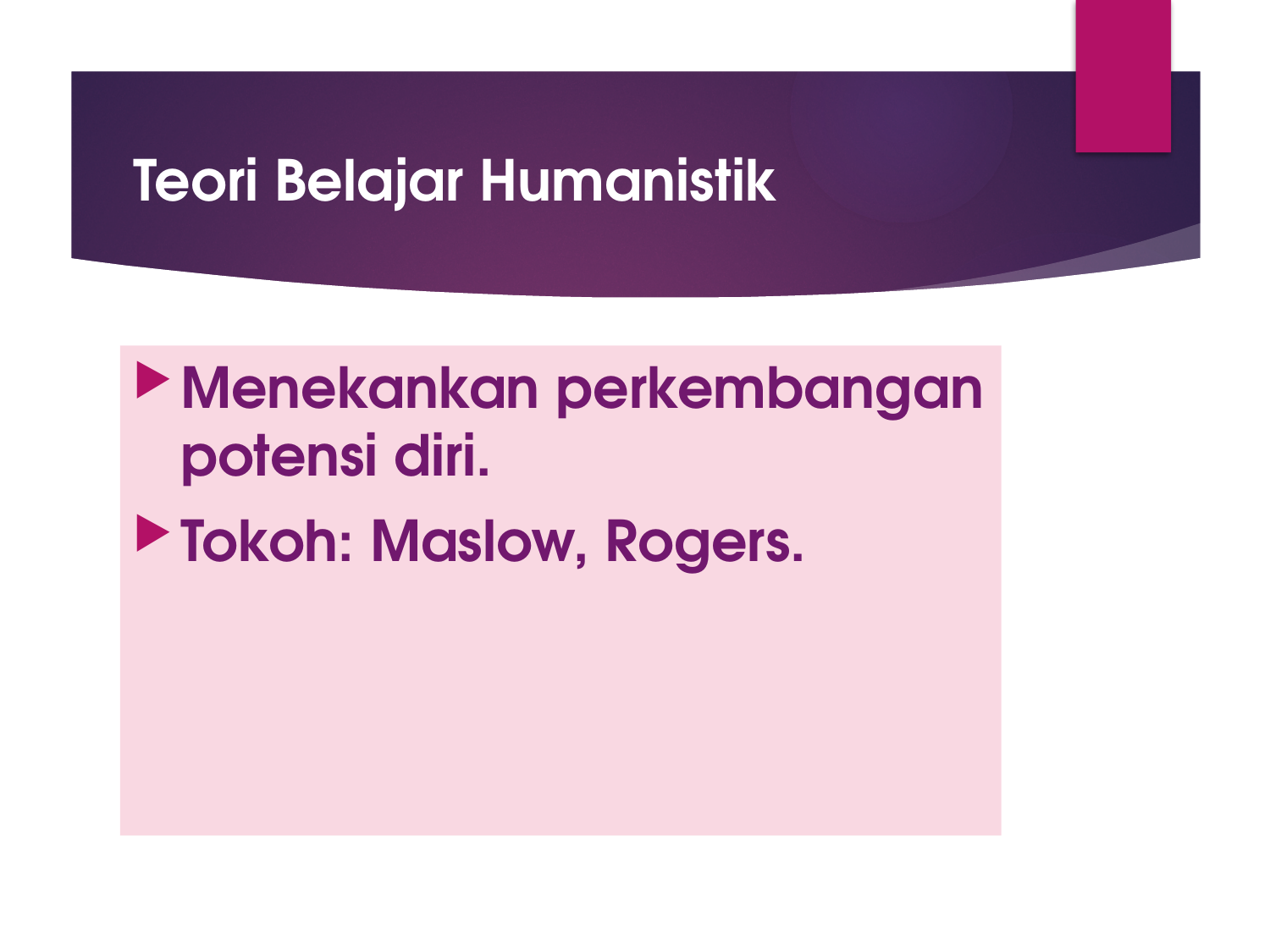

# Teori Belajar Humanistik
Menekankan perkembangan potensi diri.
Tokoh: Maslow, Rogers.